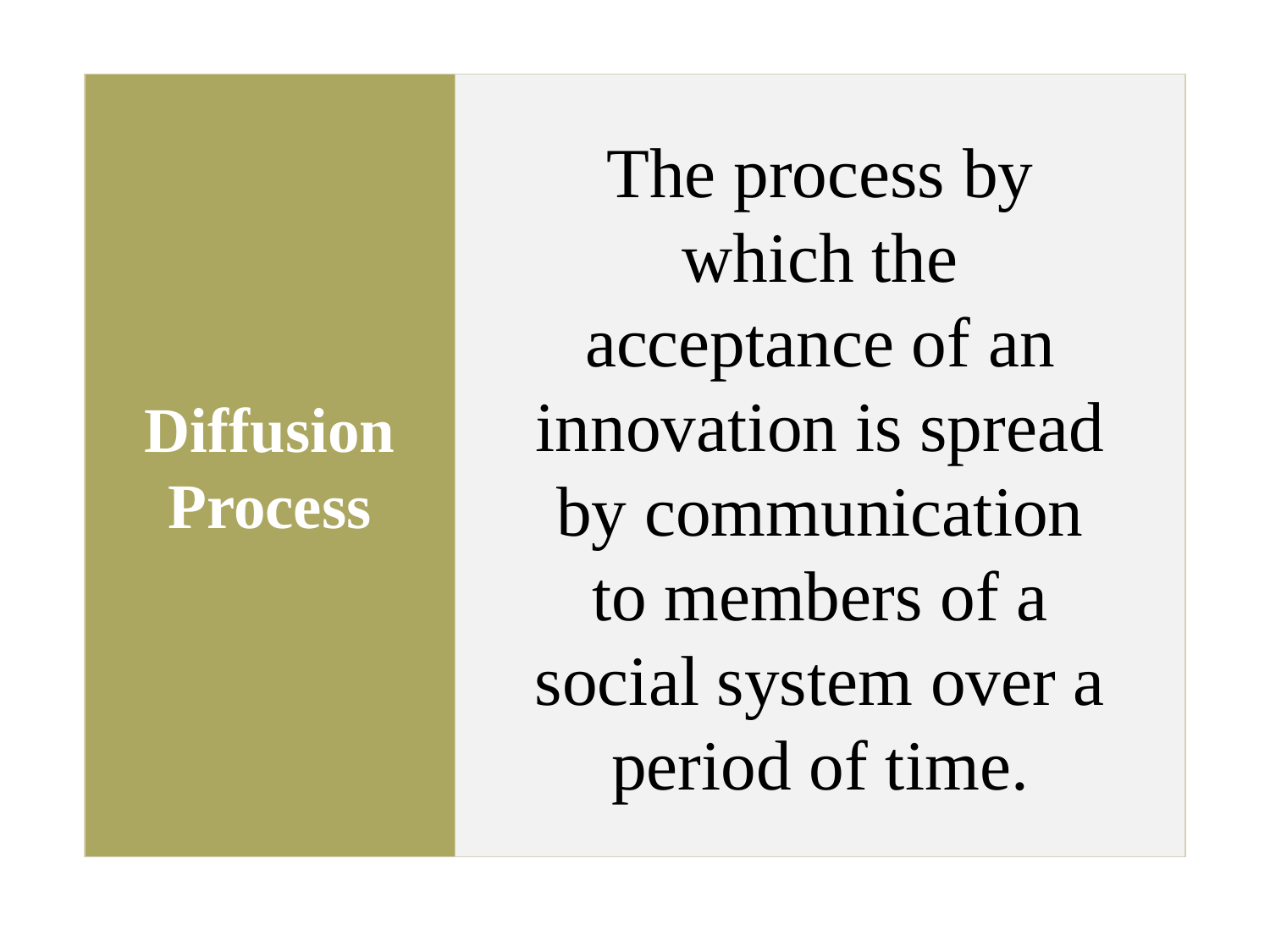

Diffusion Process
The process by which the acceptance of an innovation is spread by communication to members of a social system over a period of time.